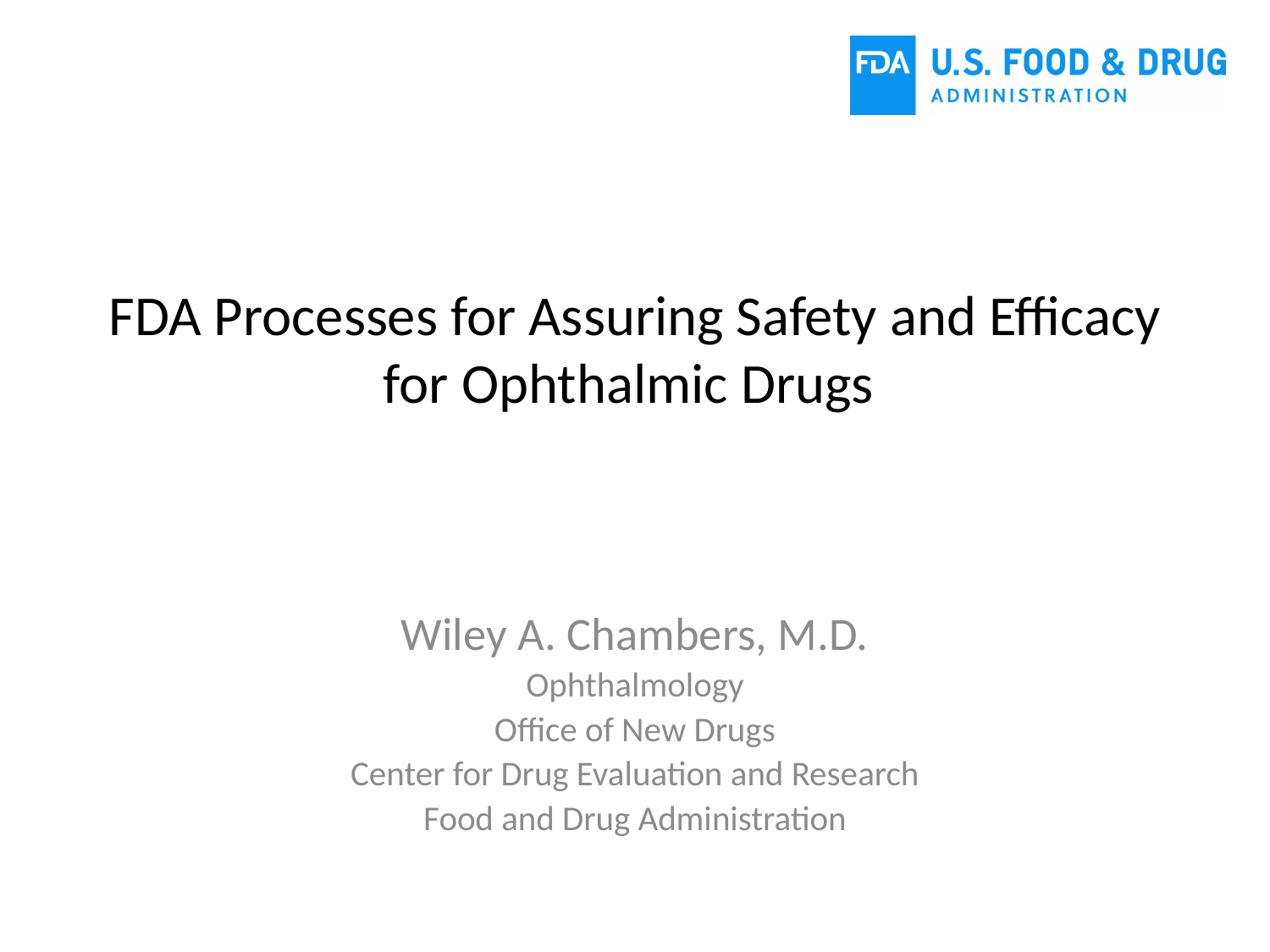

# FDA Processes for Assuring Safety and Efficacy for Ophthalmic Drugs

Wiley A. Chambers, M.D.
Ophthalmology
Office of New Drugs
Center for Drug Evaluation and Research
Food and Drug Administration